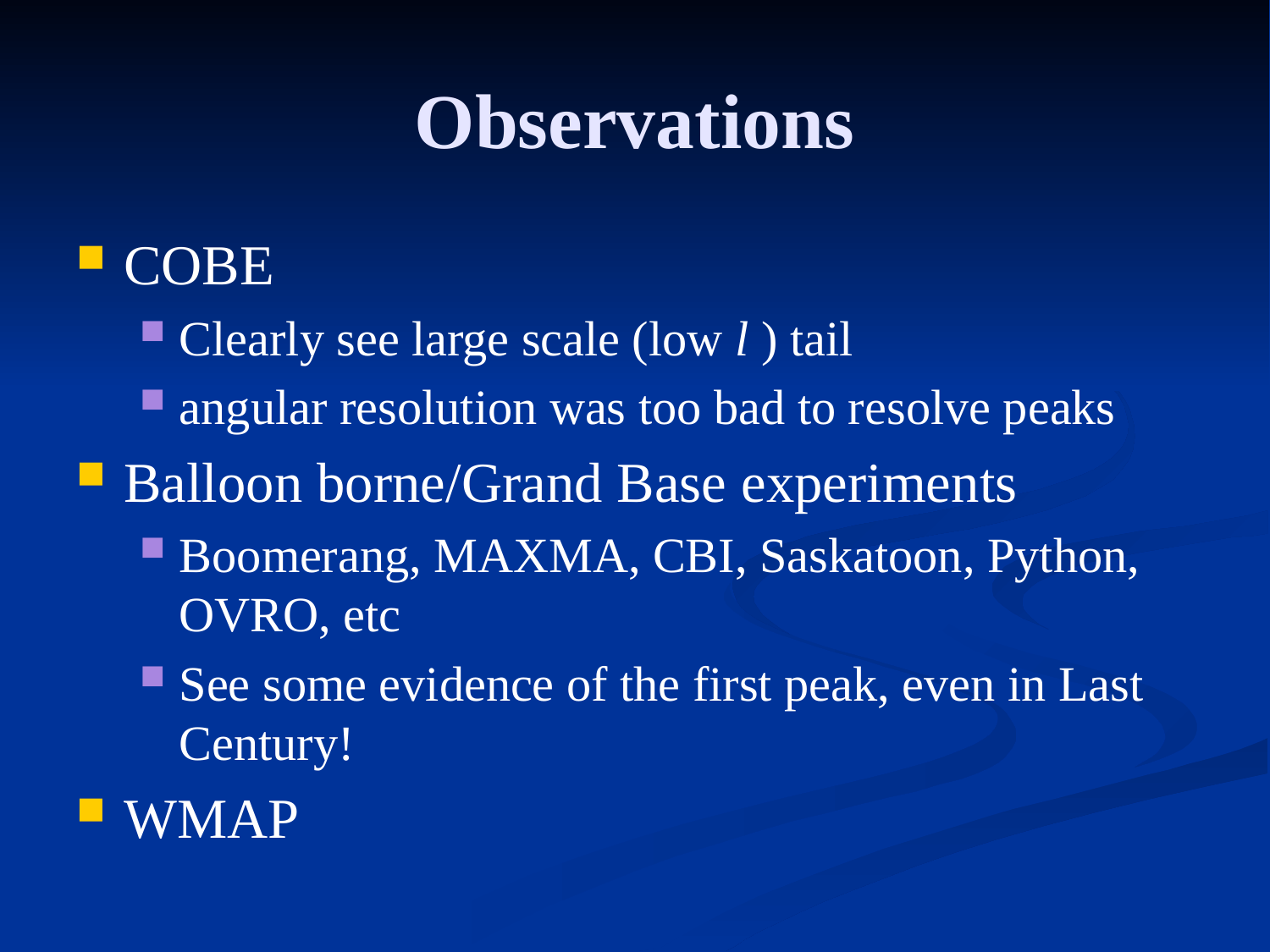

# Observations
COBE
Clearly see large scale (low l ) tail
angular resolution was too bad to resolve peaks
Balloon borne/Grand Base experiments
Boomerang, MAXMA, CBI, Saskatoon, Python, OVRO, etc
See some evidence of the first peak, even in Last Century!
WMAP